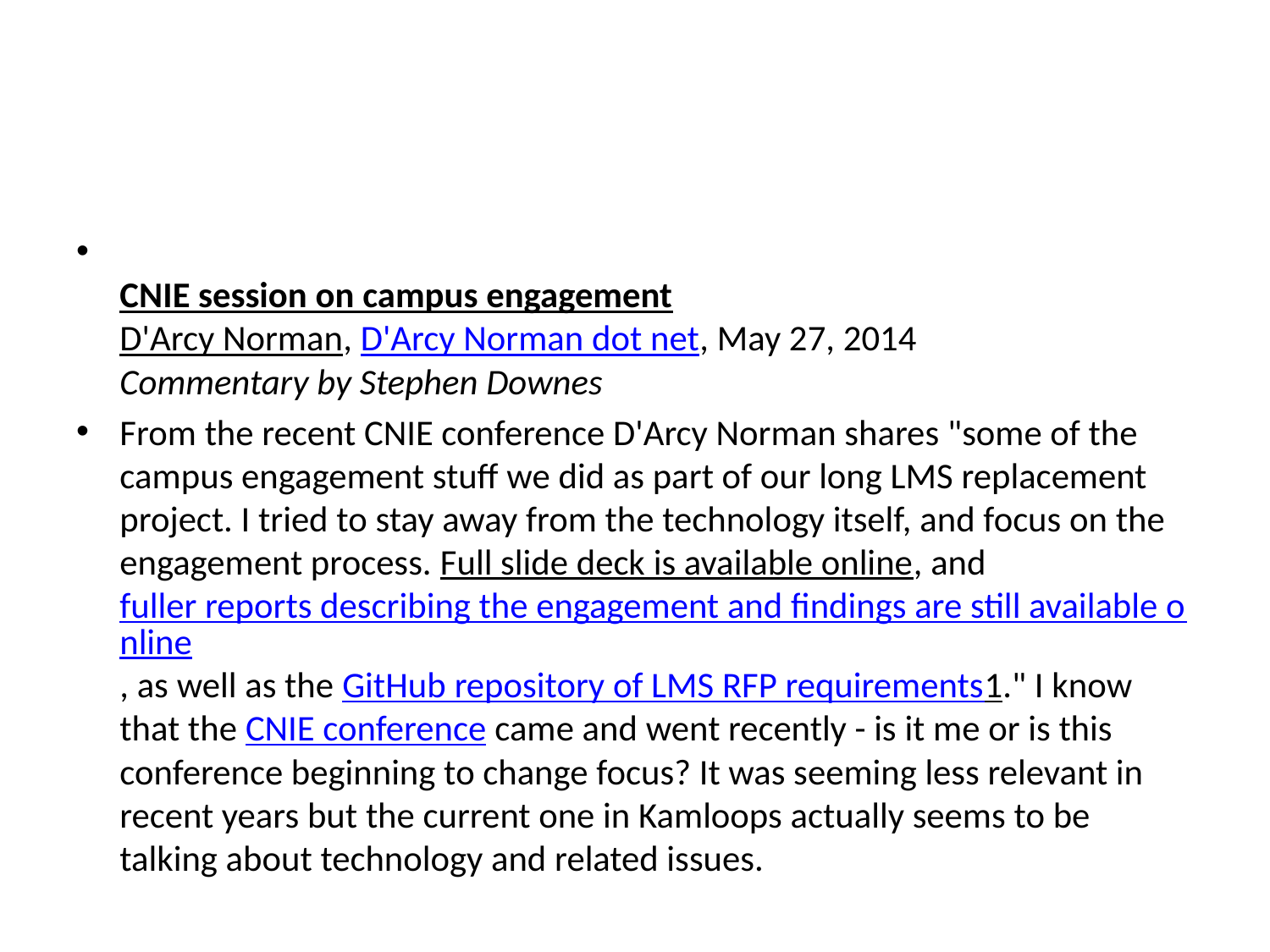

#
CNIE session on campus engagement
D'Arcy Norman, D'Arcy Norman dot net, May 27, 2014
Commentary by Stephen Downes
From the recent CNIE conference D'Arcy Norman shares "some of the campus engagement stuff we did as part of our long LMS replacement project. I tried to stay away from the technology itself, and focus on the engagement process. Full slide deck is available online, and fuller reports describing the engagement and findings are still available online, as well as the GitHub repository of LMS RFP requirements1." I know that the CNIE conference came and went recently - is it me or is this conference beginning to change focus? It was seeming less relevant in recent years but the current one in Kamloops actually seems to be talking about technology and related issues.